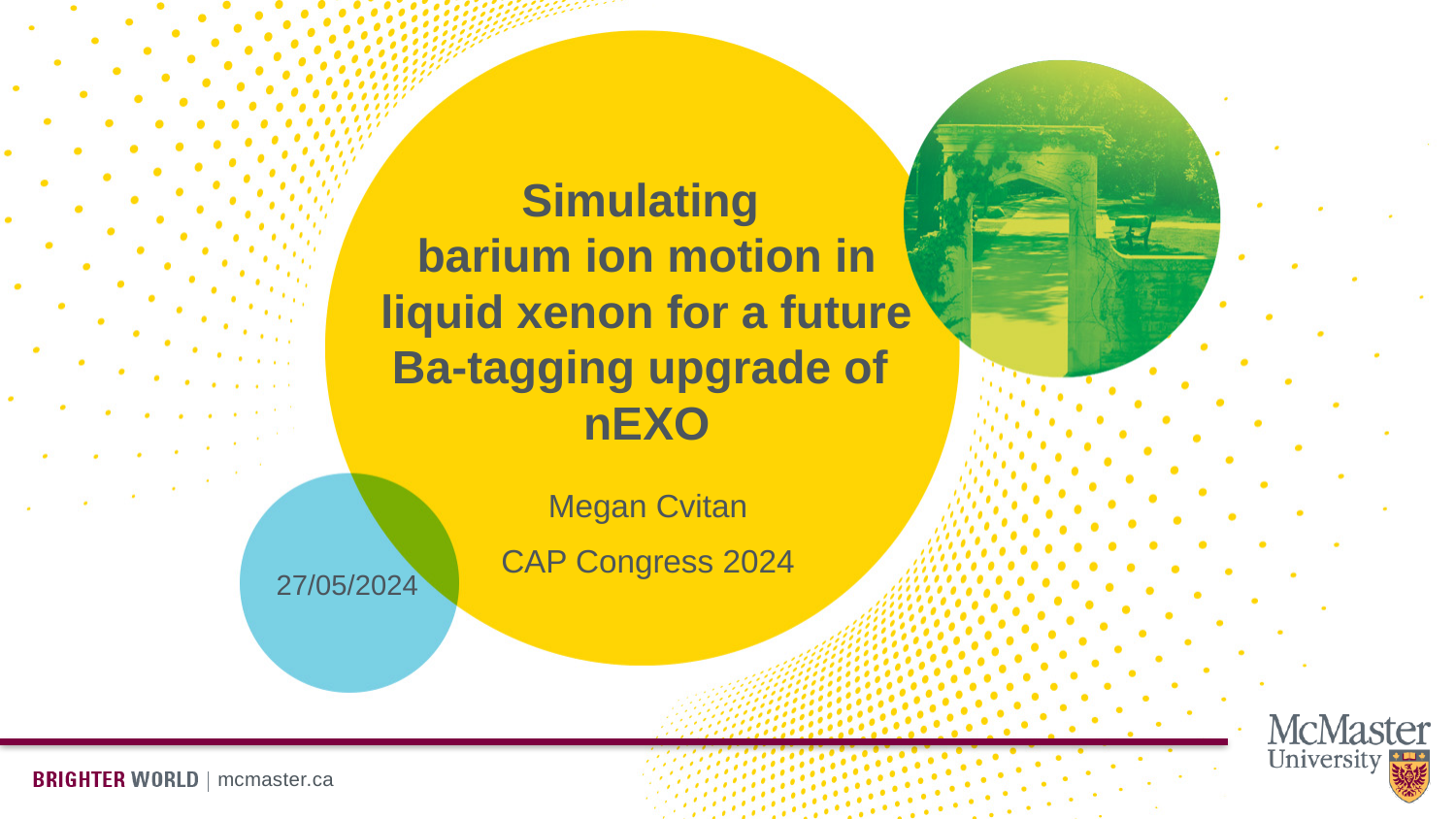

# Simulating barium ion motion in liquid xenon for a future Ba-tagging upgrade of nEXO
Megan Cvitan
CAP Congress 2024
27/05/2024